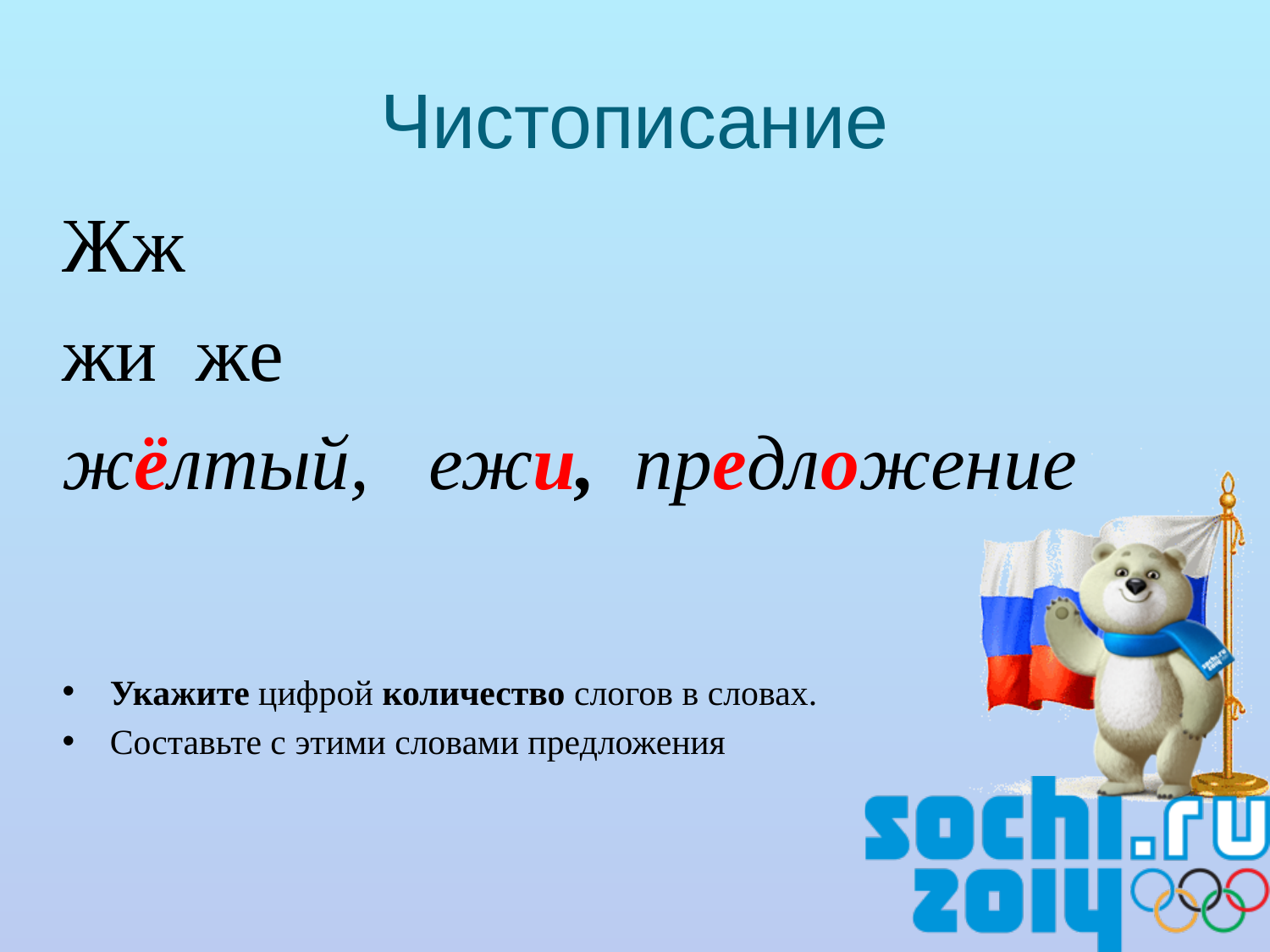

# Чистописание
Жж
жи  же
жёлтый,   ежи,  предложение

Укажите цифрой количество слогов в словах.
Составьте с этими словами предложения